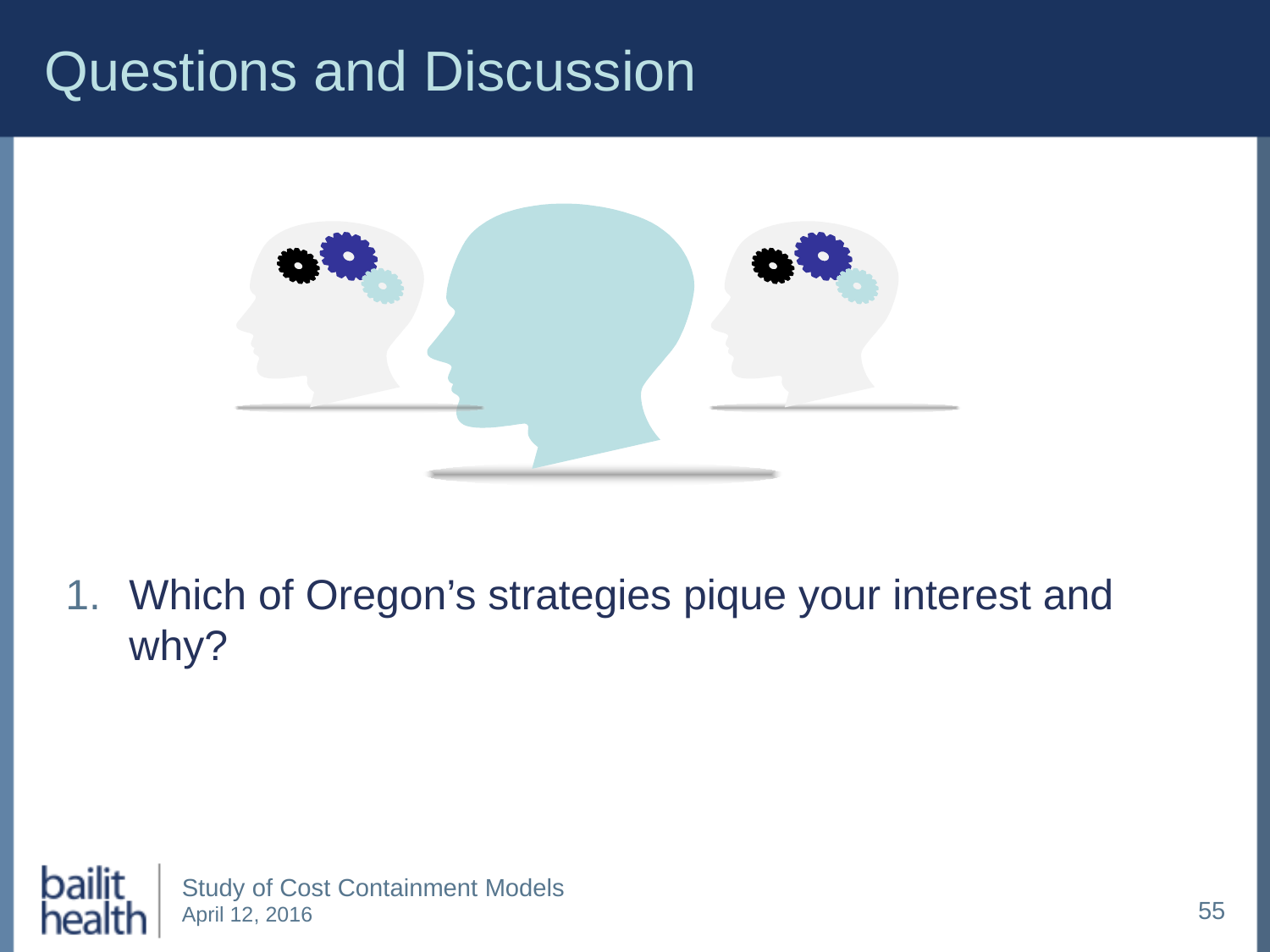

# Questions and Discussion

Which of Oregon’s strategies pique your interest and why?

55